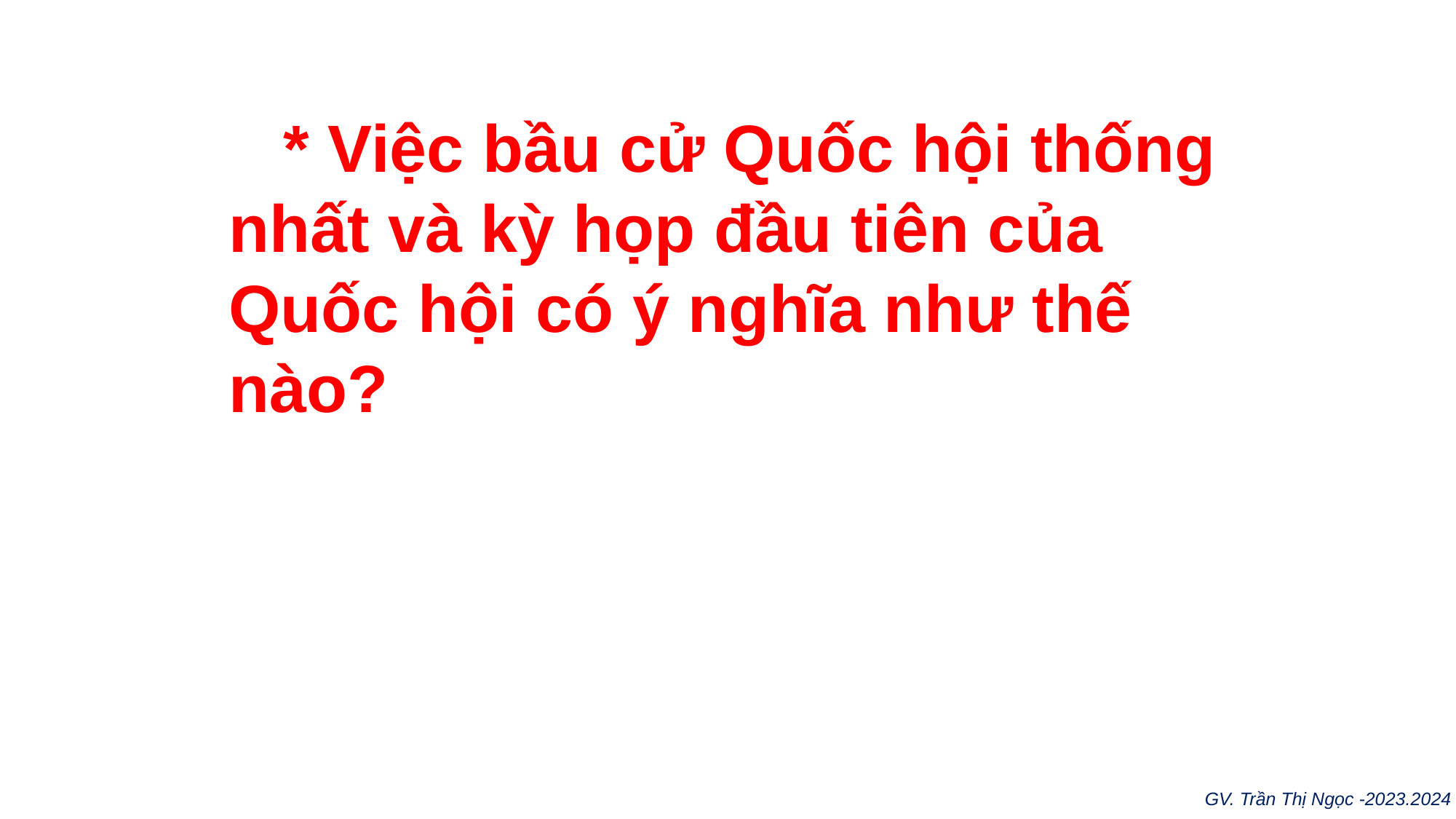

* Việc bầu cử Quốc hội thống nhất và kỳ họp đầu tiên của Quốc hội có ý nghĩa như thế nào?
GV. Trần Thị Ngọc -2023.2024